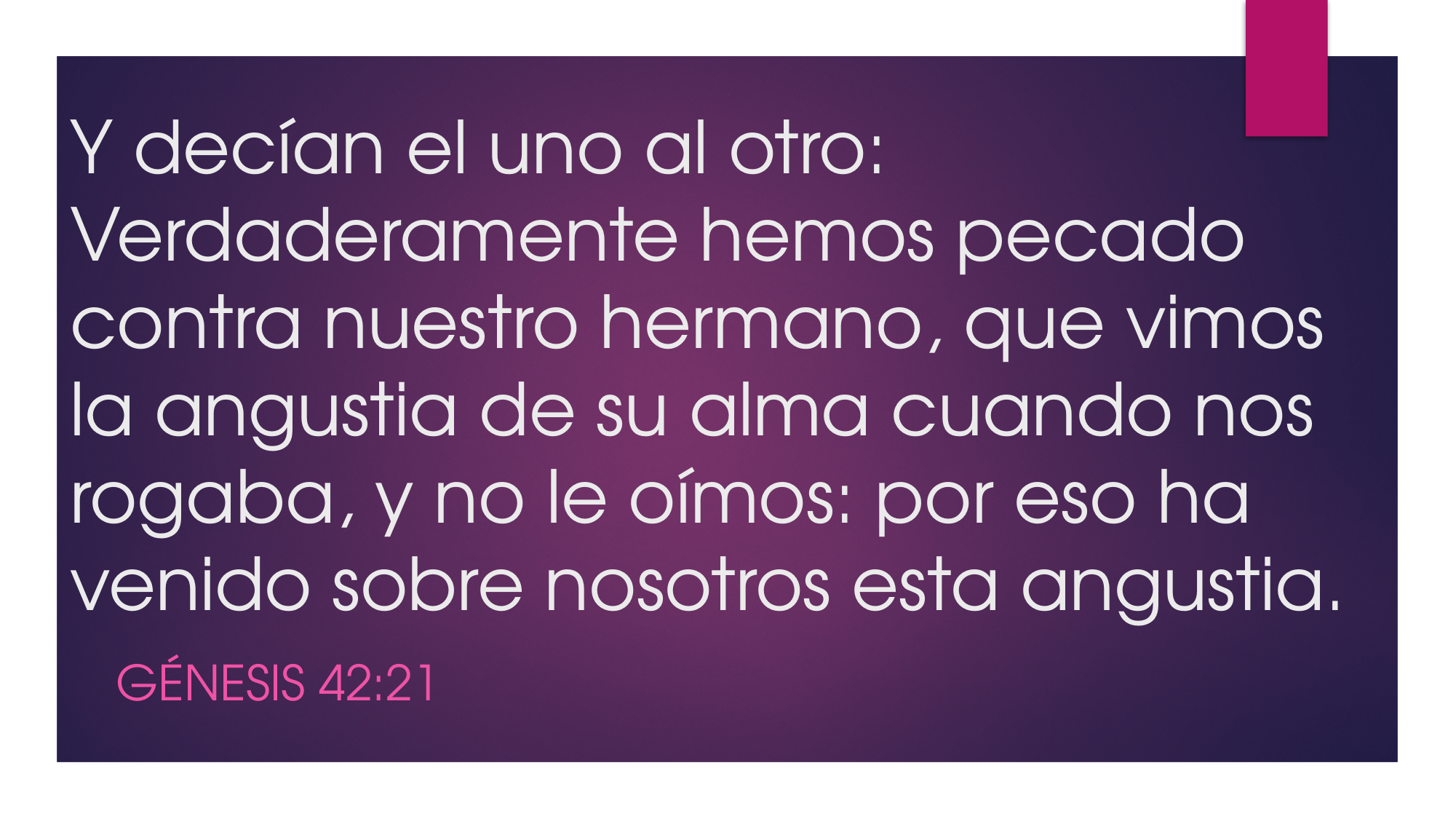

# Y decían el uno al otro: Verdaderamente hemos pecado contra nuestro hermano, que vimos la angustia de su alma cuando nos rogaba, y no le oímos: por eso ha venido sobre nosotros esta angustia.
Génesis 42:21